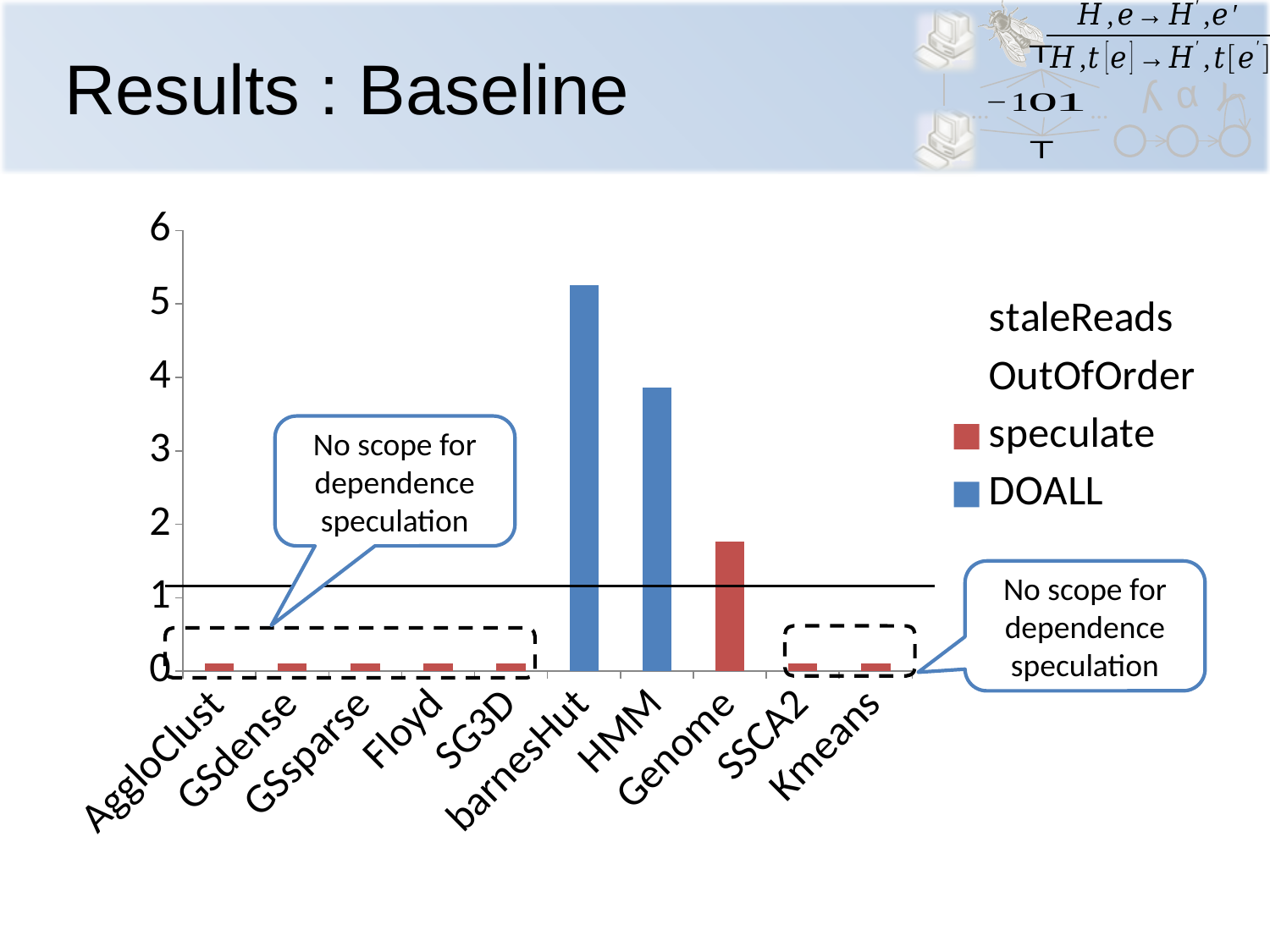

# Results : Baseline

### Chart

| Category | DOALL | speculate | OutOfOrder | staleReads |
|---|---|---|---|---|
| AggloClust | 0.0 | 0.1 | 0.0 | 1.76 |
| GSdense | 0.0 | 0.1 | 0.0 | 1.73 |
| GSsparse | 0.0 | 0.1 | 0.0 | 1.6400000000000001 |
| Floyd | 0.0 | 0.1 | 0.0 | 2.52 |
| SG3D | 0.0 | 0.1 | 0.0 | 1.44 |
| barnesHut | 5.25 | 0.0 | 0.0 | 0.0 |
| HMM | 3.86 | 0.0 | 0.0 | 0.0 |
| Genome | 0.0 | 1.77 | 0.10000000000000009 | 2.59 |
| SSCA2 | 0.0 | 0.1 | 1.5599999999999998 | 0.09000000000000008 |
| Kmeans | 0.0 | 0.1 | 0.0 | 2.6599999999999997 |
No scope for dependence speculation
No scope for dependence speculation